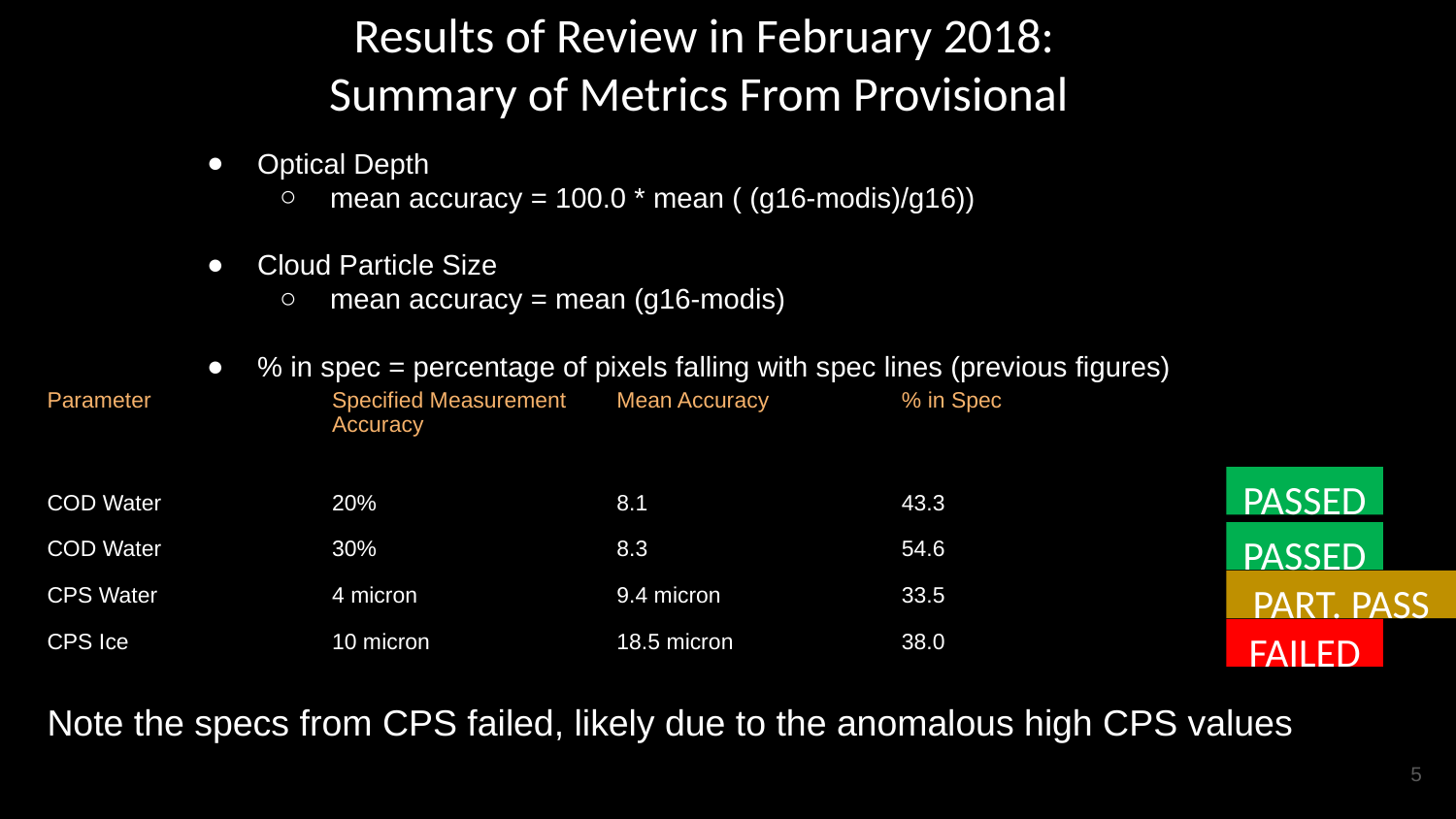

# Results of Review in February 2018:
Summary of Metrics From Provisional
Optical Depth
mean accuracy = 100.0 * mean ( (g16-modis)/g16))

Cloud Particle Size
mean accuracy = mean (g16-modis)

% in spec = percentage of pixels falling with spec lines (previous figures)
| Parameter | Specified Measurement Accuracy | Mean Accuracy | % in Spec |
| --- | --- | --- | --- |
| COD Water | 20% | 8.1 | 43.3 |
| COD Water | 30% | 8.3 | 54.6 |
| CPS Water | 4 micron | 9.4 micron | 33.5 |
| CPS Ice | 10 micron | 18.5 micron | 38.0 |
PASSED
PASSED
PART. PASS
FAILED
Note the specs from CPS failed, likely due to the anomalous high CPS values
5